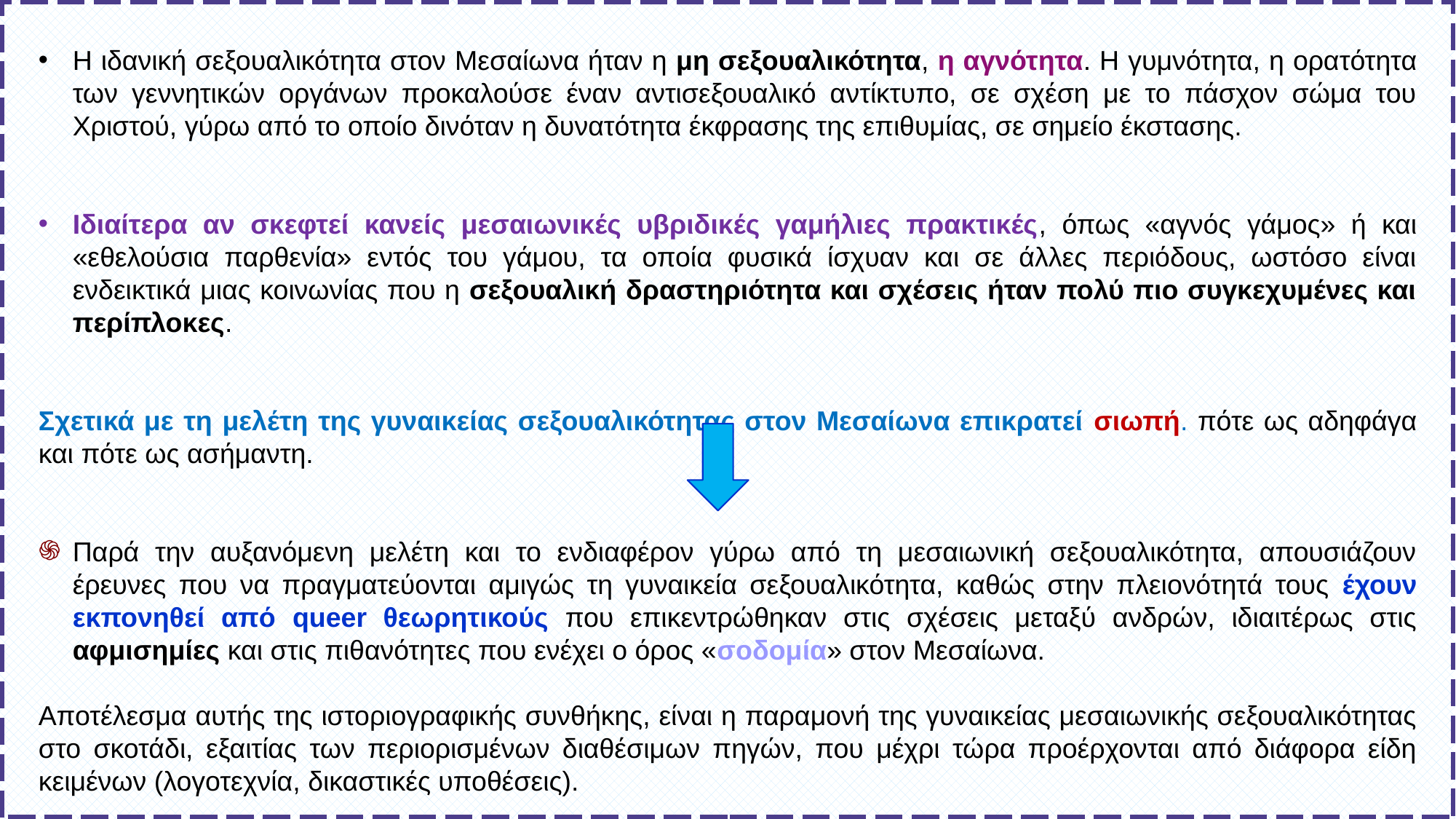

Η ιδανική σεξουαλικότητα στον Μεσαίωνα ήταν η μη σεξουαλικότητα, η αγνότητα. Η γυμνότητα, η ορατότητα των γεννητικών οργάνων προκαλούσε έναν αντισεξουαλικό αντίκτυπο, σε σχέση με το πάσχον σώμα του Χριστού, γύρω από το οποίο δινόταν η δυνατότητα έκφρασης της επιθυμίας, σε σημείο έκστασης.

Ιδιαίτερα αν σκεφτεί κανείς μεσαιωνικές υβριδικές γαμήλιες πρακτικές, όπως «αγνός γάμος» ή και «εθελούσια παρθενία» εντός του γάμου, τα οποία φυσικά ίσχυαν και σε άλλες περιόδους, ωστόσο είναι ενδεικτικά μιας κοινωνίας που η σεξουαλική δραστηριότητα και σχέσεις ήταν πολύ πιο συγκεχυμένες και περίπλοκες.

Σχετικά με τη μελέτη της γυναικείας σεξουαλικότητας στον Μεσαίωνα επικρατεί σιωπή. πότε ως αδηφάγα και πότε ως ασήμαντη.

Παρά την αυξανόμενη μελέτη και το ενδιαφέρον γύρω από τη μεσαιωνική σεξουαλικότητα, απουσιάζουν έρευνες που να πραγματεύονται αμιγώς τη γυναικεία σεξουαλικότητα, καθώς στην πλειονότητά τους έχουν εκπονηθεί από queer θεωρητικούς που επικεντρώθηκαν στις σχέσεις μεταξύ ανδρών, ιδιαιτέρως στις αφμισημίες και στις πιθανότητες που ενέχει ο όρος «σοδομία» στον Μεσαίωνα.

Αποτέλεσμα αυτής της ιστοριογραφικής συνθήκης, είναι η παραμονή της γυναικείας μεσαιωνικής σεξουαλικότητας στο σκοτάδι, εξαιτίας των περιορισμένων διαθέσιμων πηγών, που μέχρι τώρα προέρχονται από διάφορα είδη κειμένων (λογοτεχνία, δικαστικές υποθέσεις).